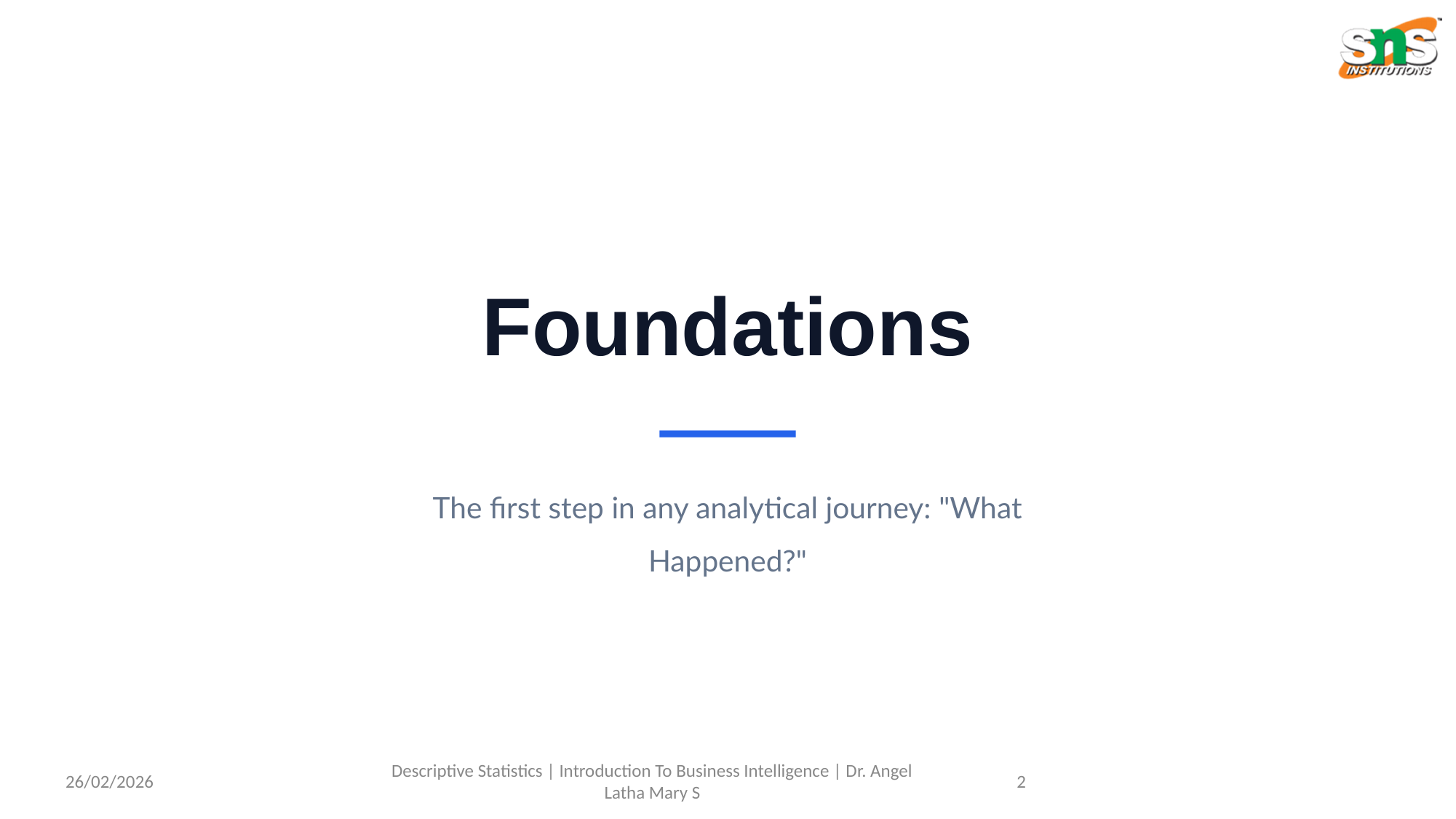

Foundations

The first step in any analytical journey: "What Happened?"
26/02/2026
Descriptive Statistics | Introduction To Business Intelligence | Dr. Angel Latha Mary S
2